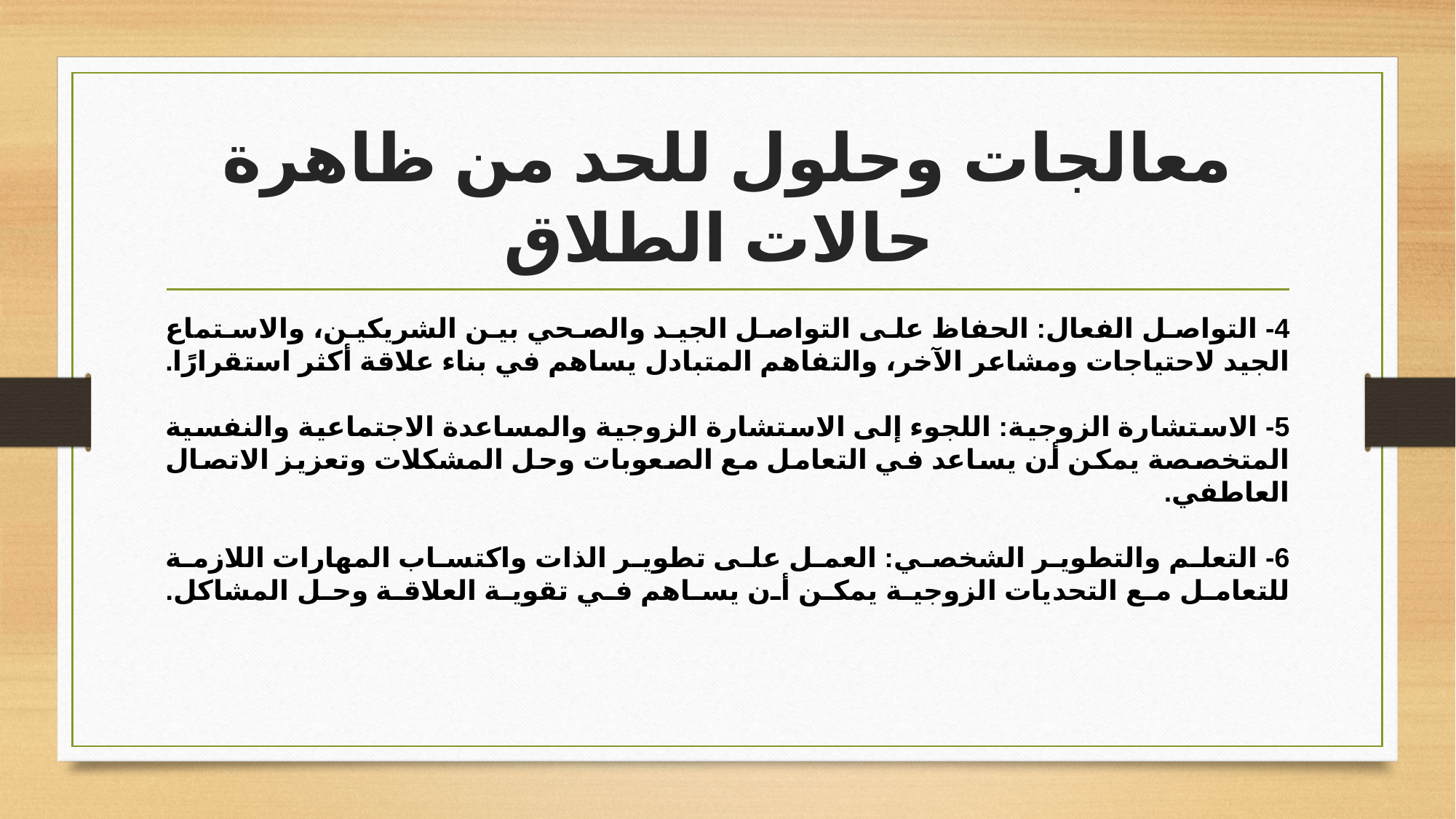

# معالجات وحلول للحد من ظاهرة حالات الطلاق
4- التواصل الفعال: الحفاظ على التواصل الجيد والصحي بين الشريكين، والاستماع الجيد لاحتياجات ومشاعر الآخر، والتفاهم المتبادل يساهم في بناء علاقة أكثر استقرارًا.
5- الاستشارة الزوجية: اللجوء إلى الاستشارة الزوجية والمساعدة الاجتماعية والنفسية المتخصصة يمكن أن يساعد في التعامل مع الصعوبات وحل المشكلات وتعزيز الاتصال العاطفي.
6- التعلم والتطوير الشخصي: العمل على تطوير الذات واكتساب المهارات اللازمة للتعامل مع التحديات الزوجية يمكن أن يساهم في تقوية العلاقة وحل المشاكل.